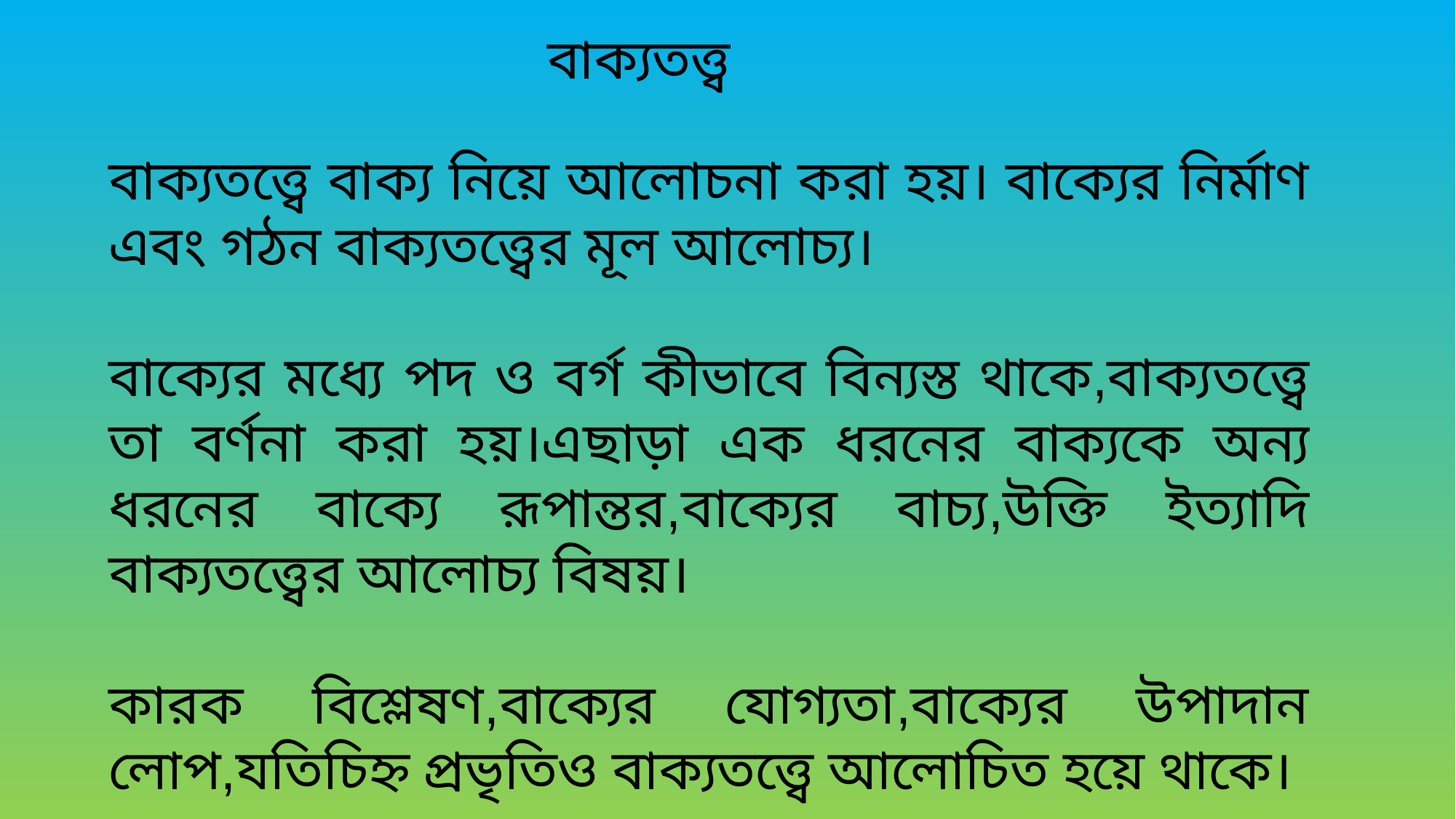

বাক্যতত্ত্ব
বাক্যতত্ত্বে বাক্য নিয়ে আলোচনা করা হয়। বাক্যের নির্মাণ এবং গঠন বাক্যতত্ত্বের মূল আলোচ্য।

বাক্যের মধ্যে পদ ও বর্গ কীভাবে বিন্যস্ত থাকে,বাক্যতত্ত্বে তা বর্ণনা করা হয়।এছাড়া এক ধরনের বাক্যকে অন্য ধরনের বাক্যে রূপান্তর,বাক্যের বাচ্য,উক্তি ইত্যাদি বাক্যতত্ত্বের আলোচ্য বিষয়।

কারক বিশ্লেষণ,বাক্যের যোগ্যতা,বাক্যের উপাদান লোপ,যতিচিহ্ন প্রভৃতিও বাক্যতত্ত্বে আলোচিত হয়ে থাকে।